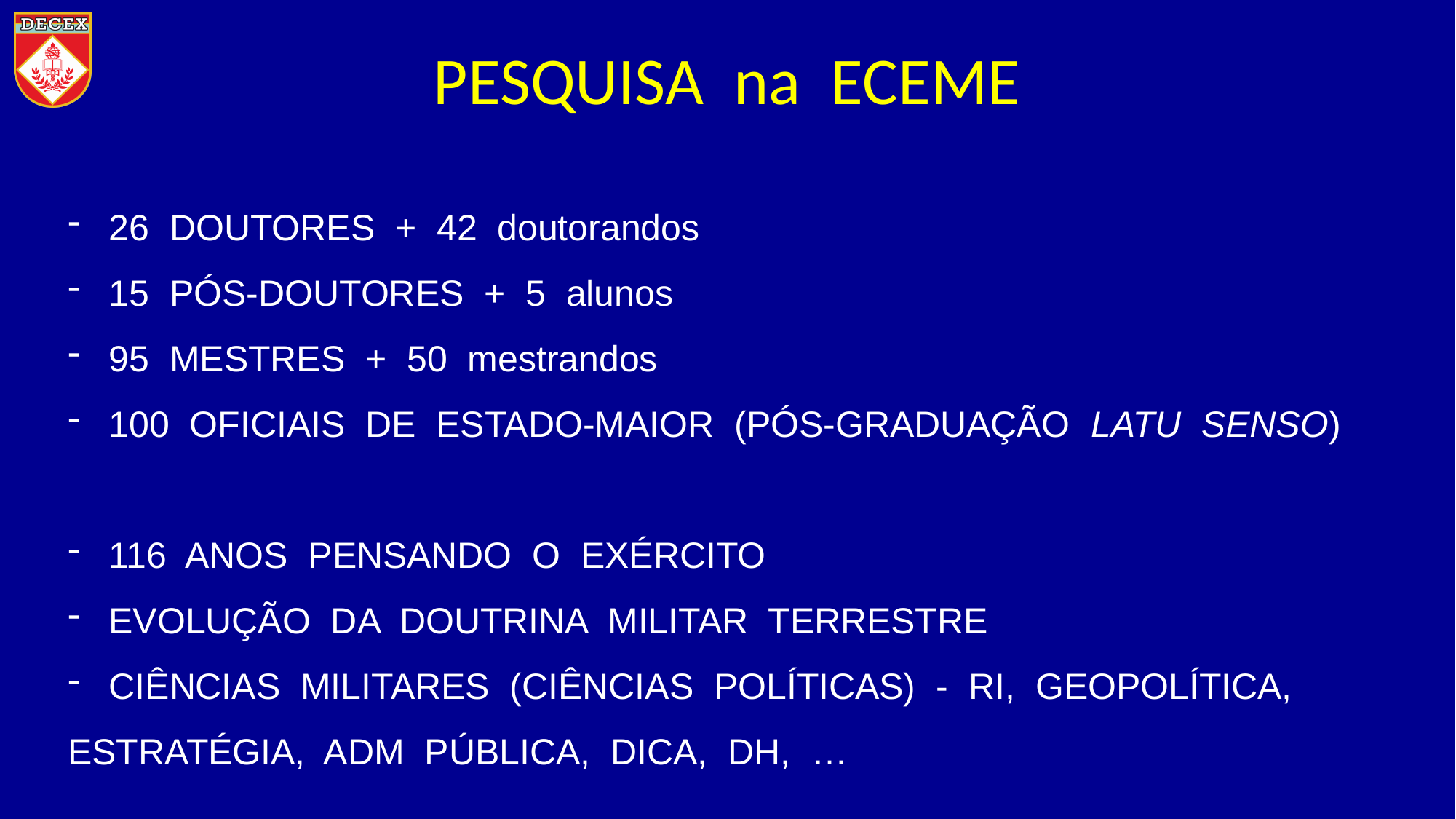

# PESQUISA  na  ECEME
26  DOUTORES  +  42  doutorandos
15  PÓS-DOUTORES  +  5  alunos
95  MESTRES  +  50  mestrandos
100  OFICIAIS  DE  ESTADO-MAIOR  (PÓS-GRADUAÇÃO  LATU  SENSO)

116  ANOS  PENSANDO  O  EXÉRCITO
EVOLUÇÃO  DA  DOUTRINA  MILITAR  TERRESTRE
CIÊNCIAS  MILITARES  (CIÊNCIAS  POLÍTICAS)  -  RI,  GEOPOLÍTICA,
ESTRATÉGIA,  ADM  PÚBLICA,  DICA,  DH,  …